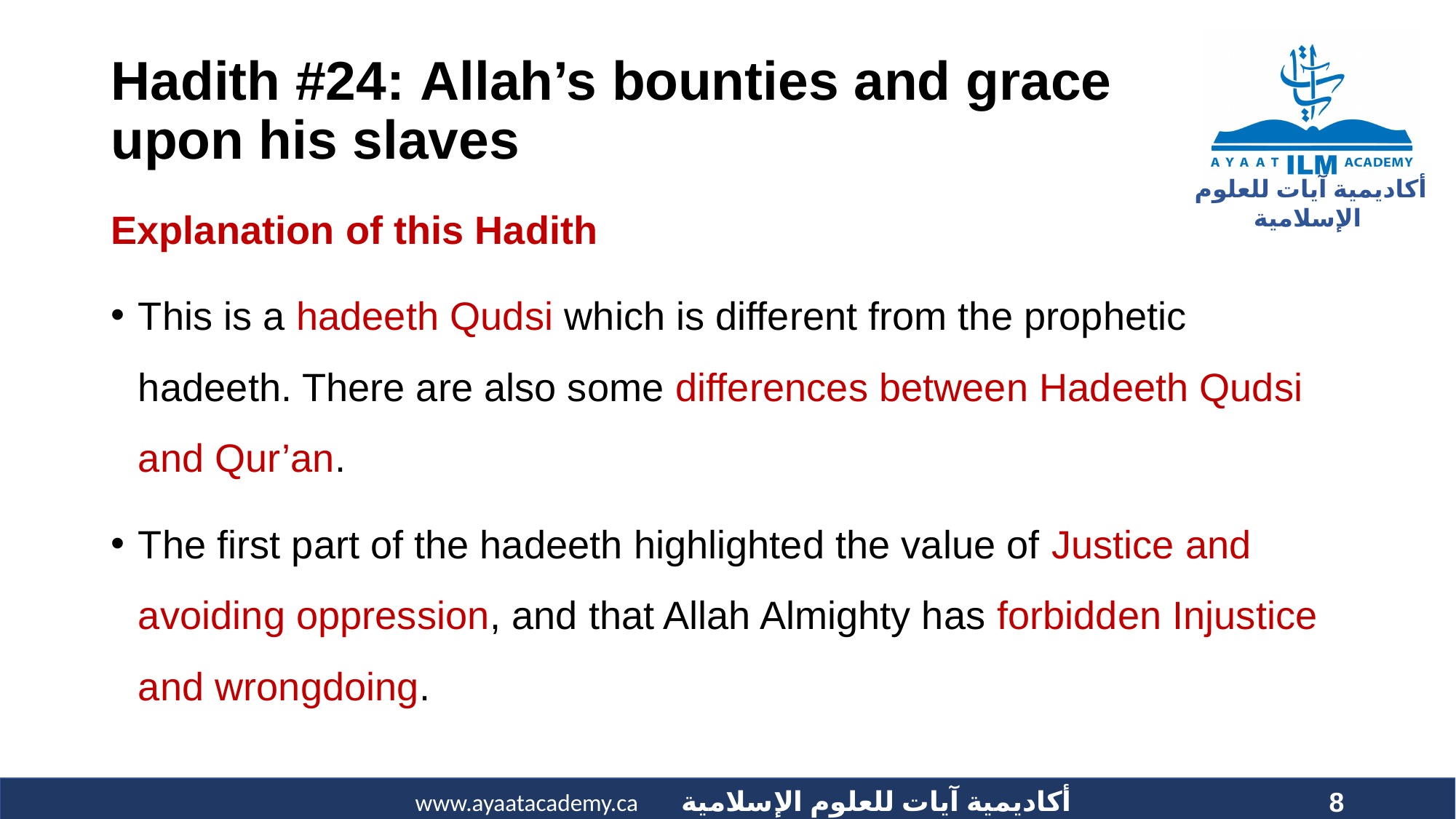

# Hadith #24: Allah’s bounties and grace upon his slaves
Explanation of this Hadith
This is a hadeeth Qudsi which is different from the prophetic hadeeth. There are also some differences between Hadeeth Qudsi and Qur’an.
The first part of the hadeeth highlighted the value of Justice and avoiding oppression, and that Allah Almighty has forbidden Injustice and wrongdoing.
8